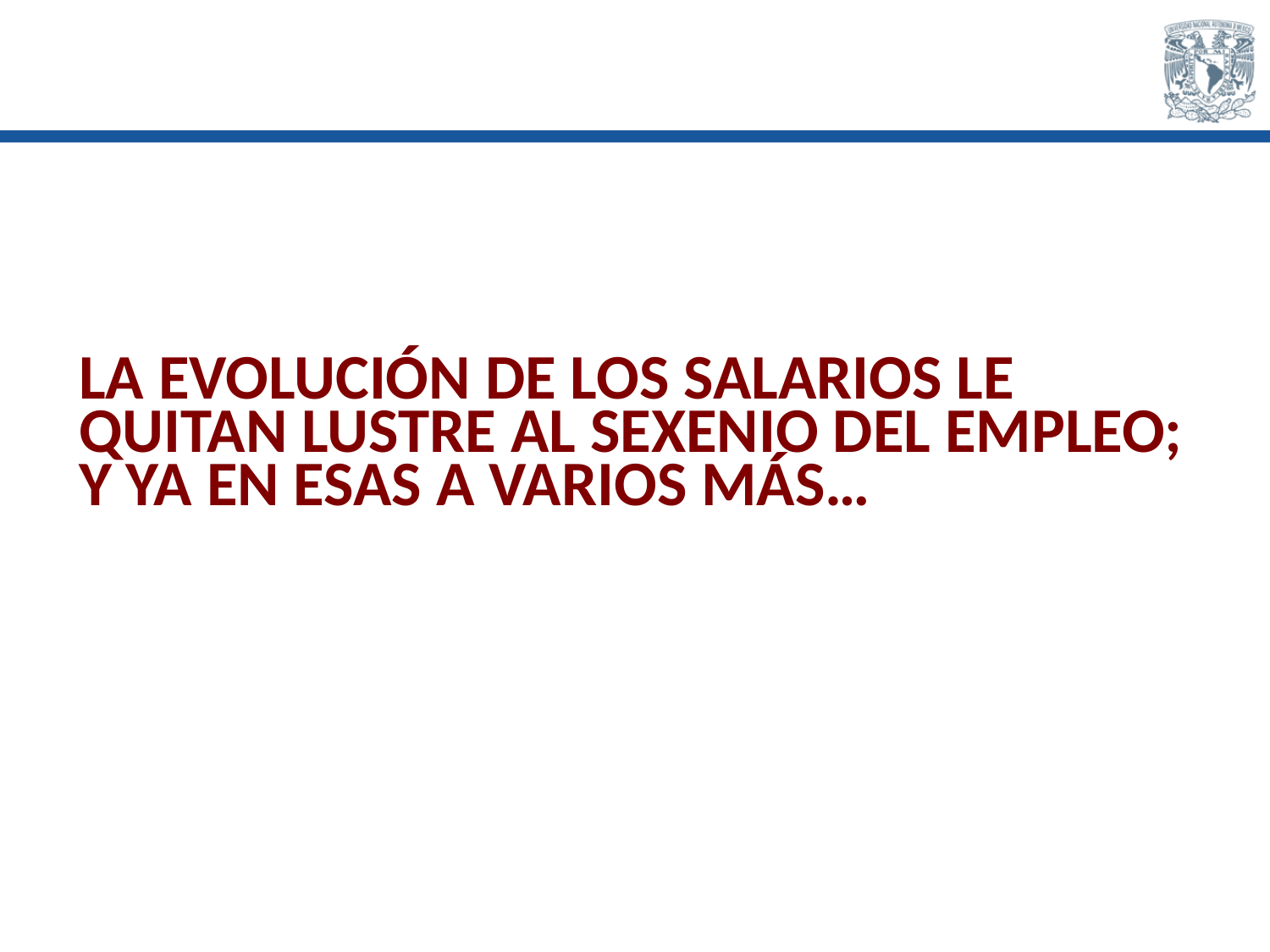

# La evolución de los salarios le quitan lustre al sexenio del empleo; y ya en esas a varios más…